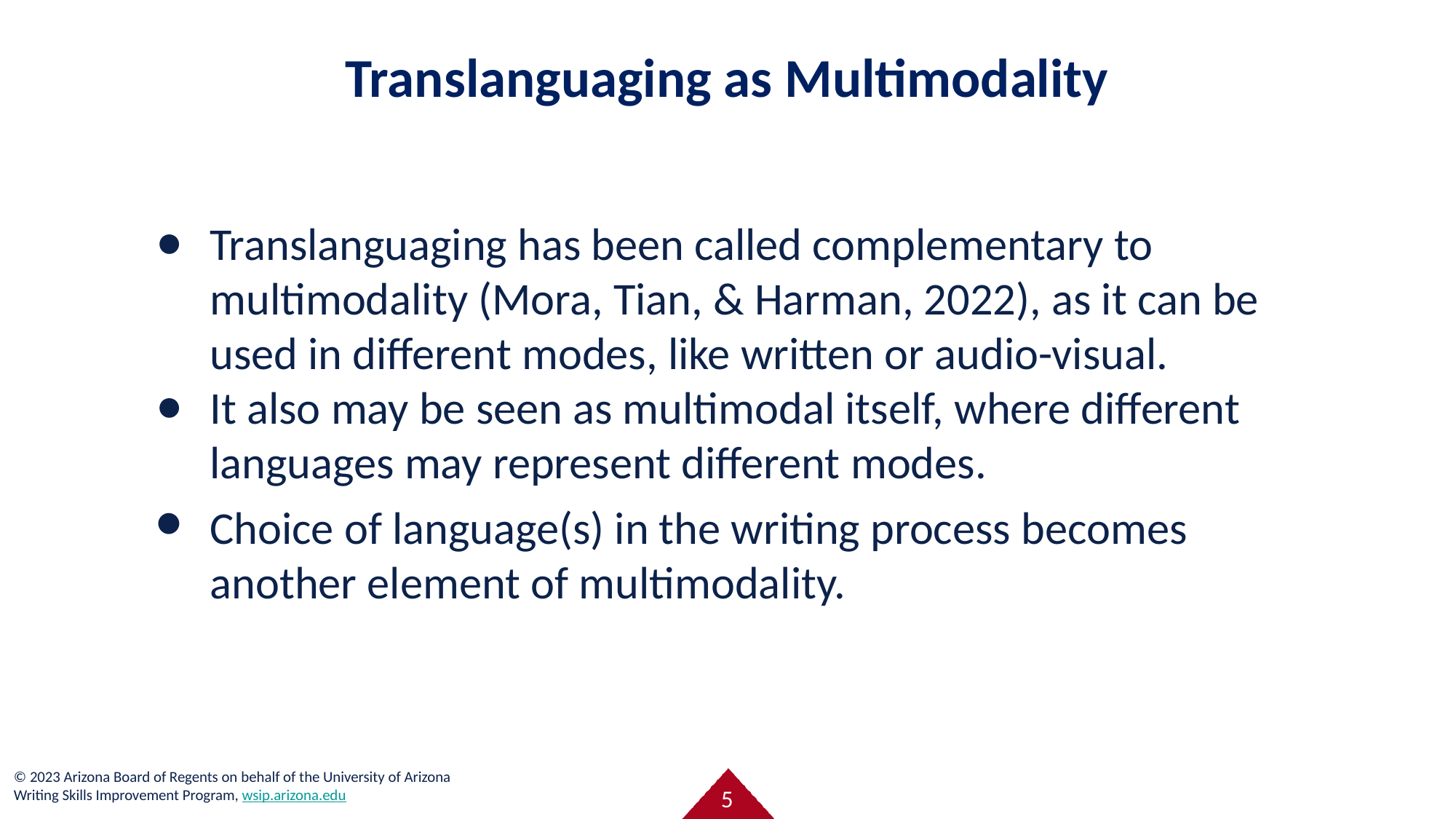

# Translanguaging as Multimodality

Translanguaging has been called complementary to multimodality (Mora, Tian, & Harman, 2022), as it can be used in different modes, like written or audio-visual.
It also may be seen as multimodal itself, where different languages may represent different modes.

Choice of language(s) in the writing process becomes another element of multimodality.

5